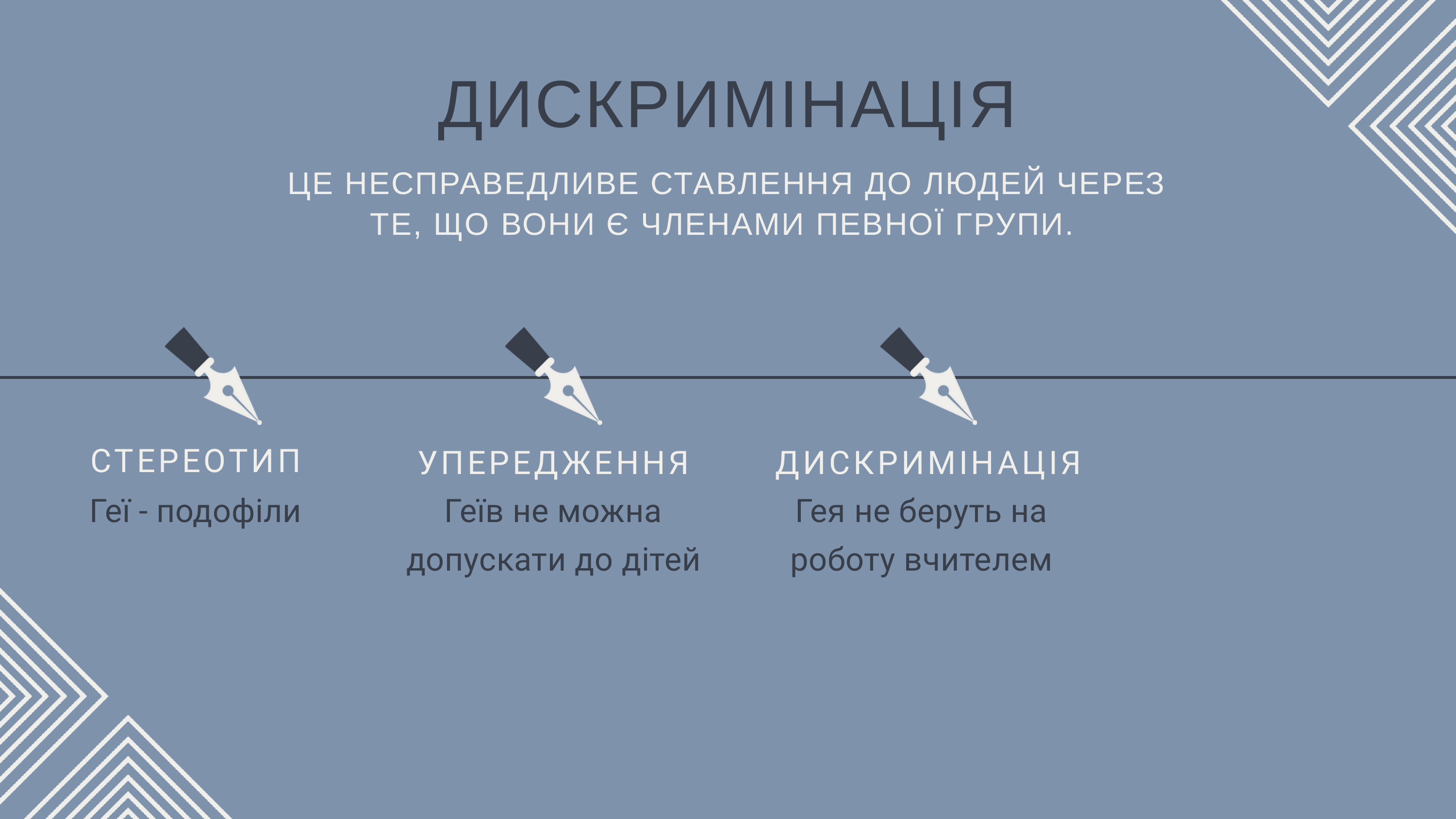

ДИСКРИМІНАЦІЯ
ЦЕ НЕСПРАВЕДЛИВЕ СТАВЛЕННЯ ДО ЛЮДЕЙ ЧЕРЕЗ ТЕ, ЩО ВОНИ Є ЧЛЕНАМИ ПЕВНОЇ ГРУПИ.

СТЕРЕОТИП
УПЕРЕДЖЕННЯ
ДИСКРИМІНАЦІЯ
Геї - подофіли
Геїв не можна допускати до дітей
Гея не беруть на роботу вчителем